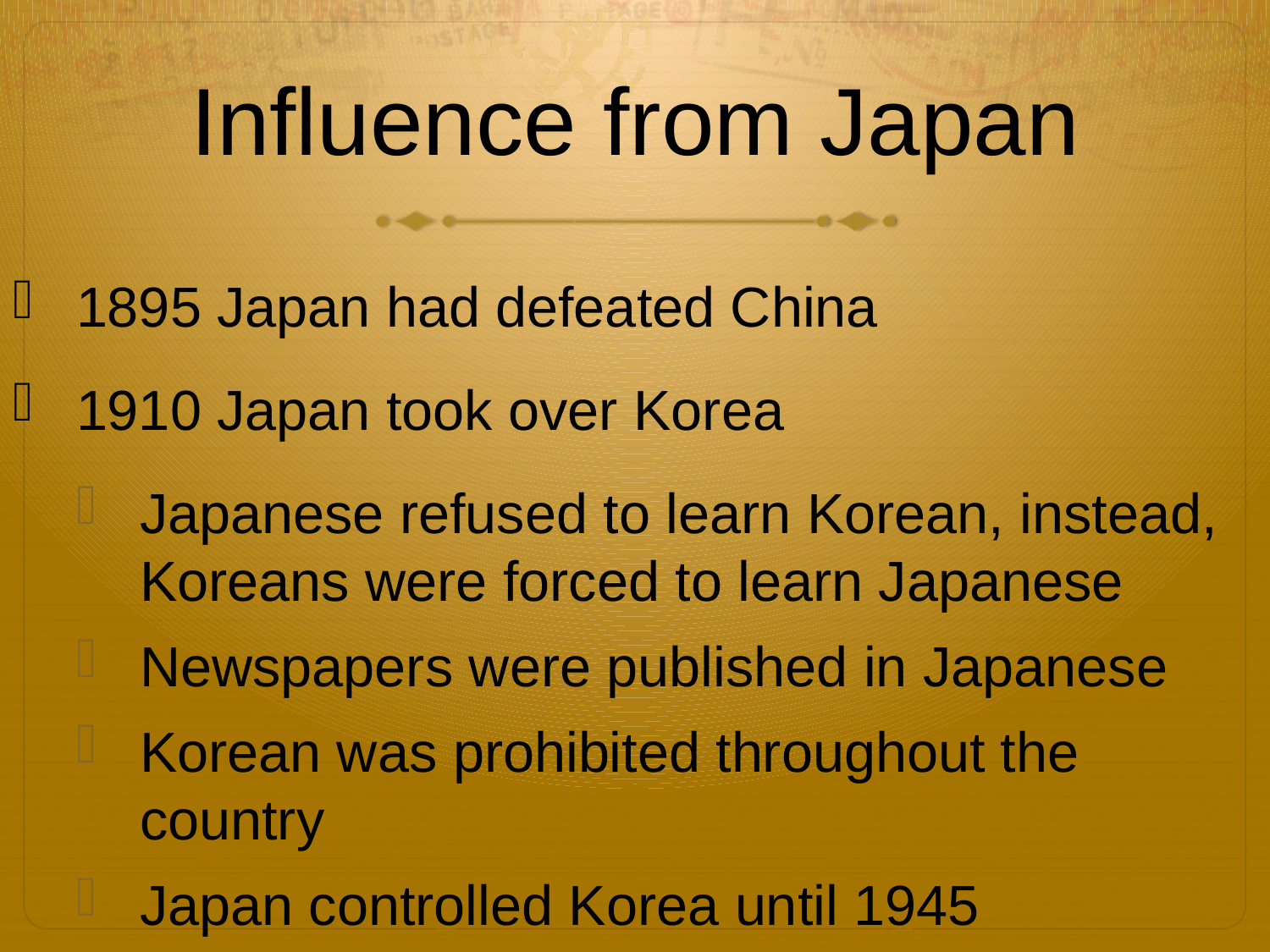

# Influence from Japan
1895 Japan had defeated China
1910 Japan took over Korea
Japanese refused to learn Korean, instead, Koreans were forced to learn Japanese
Newspapers were published in Japanese
Korean was prohibited throughout the country
Japan controlled Korea until 1945